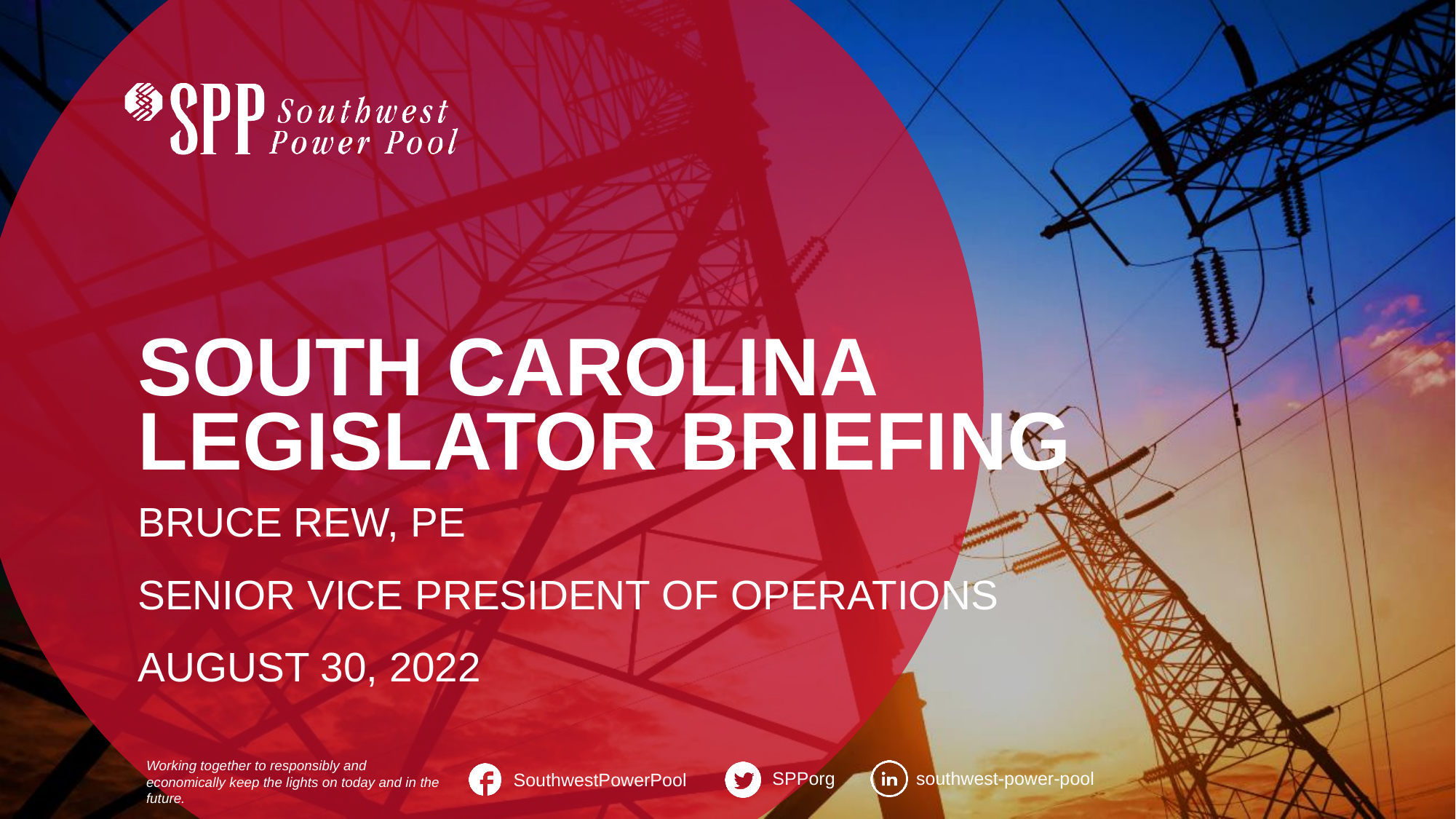

# South Carolina legislator briefing
Bruce rew, PE
Senior Vice president of Operations
August 30, 2022